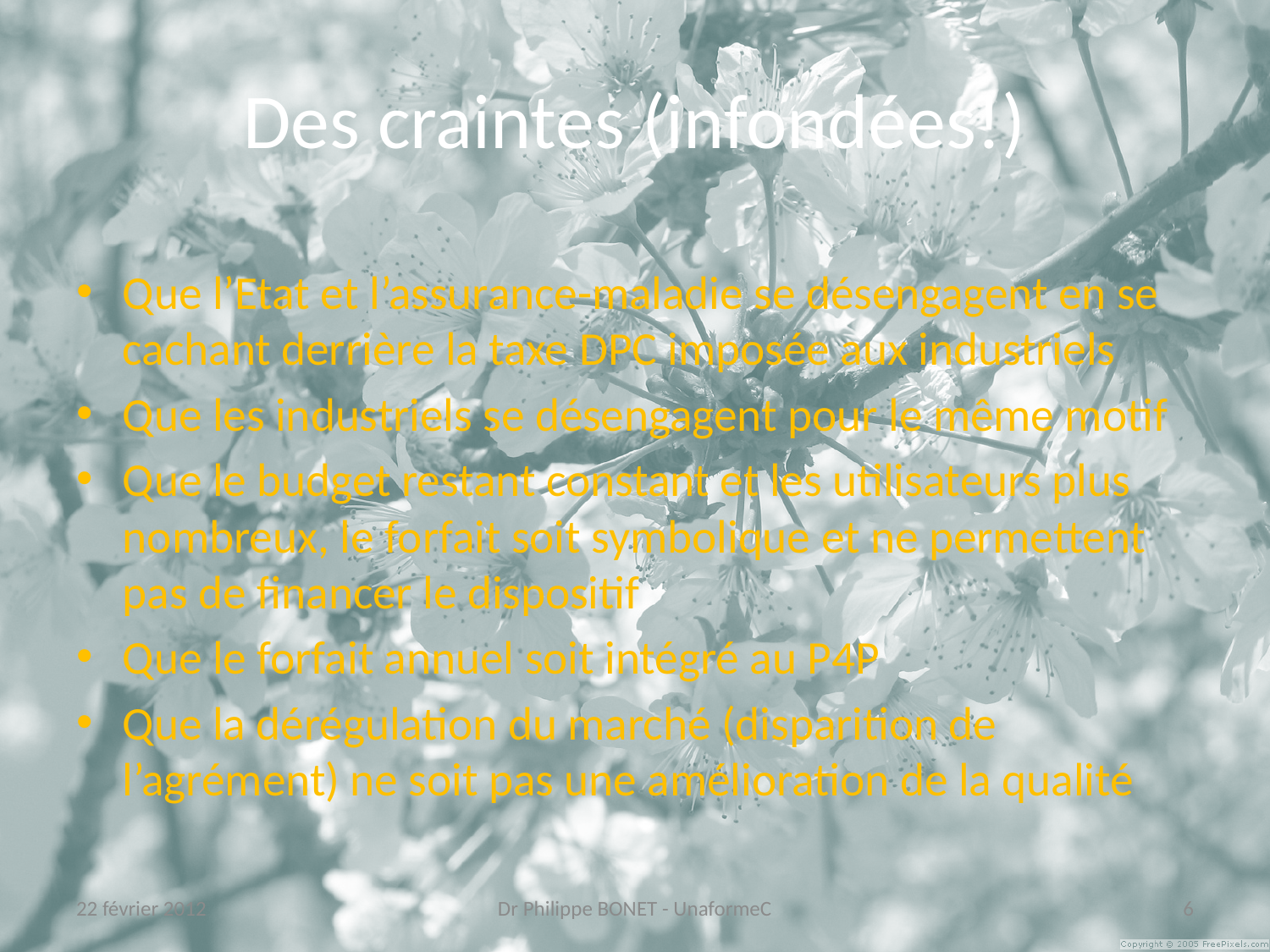

# Des craintes (infondées!)
Que l’Etat et l’assurance-maladie se désengagent en se cachant derrière la taxe DPC imposée aux industriels
Que les industriels se désengagent pour le même motif
Que le budget restant constant et les utilisateurs plus nombreux, le forfait soit symbolique et ne permettent pas de financer le dispositif
Que le forfait annuel soit intégré au P4P
Que la dérégulation du marché (disparition de l’agrément) ne soit pas une amélioration de la qualité
22 février 2012
Dr Philippe BONET - UnaformeC
6